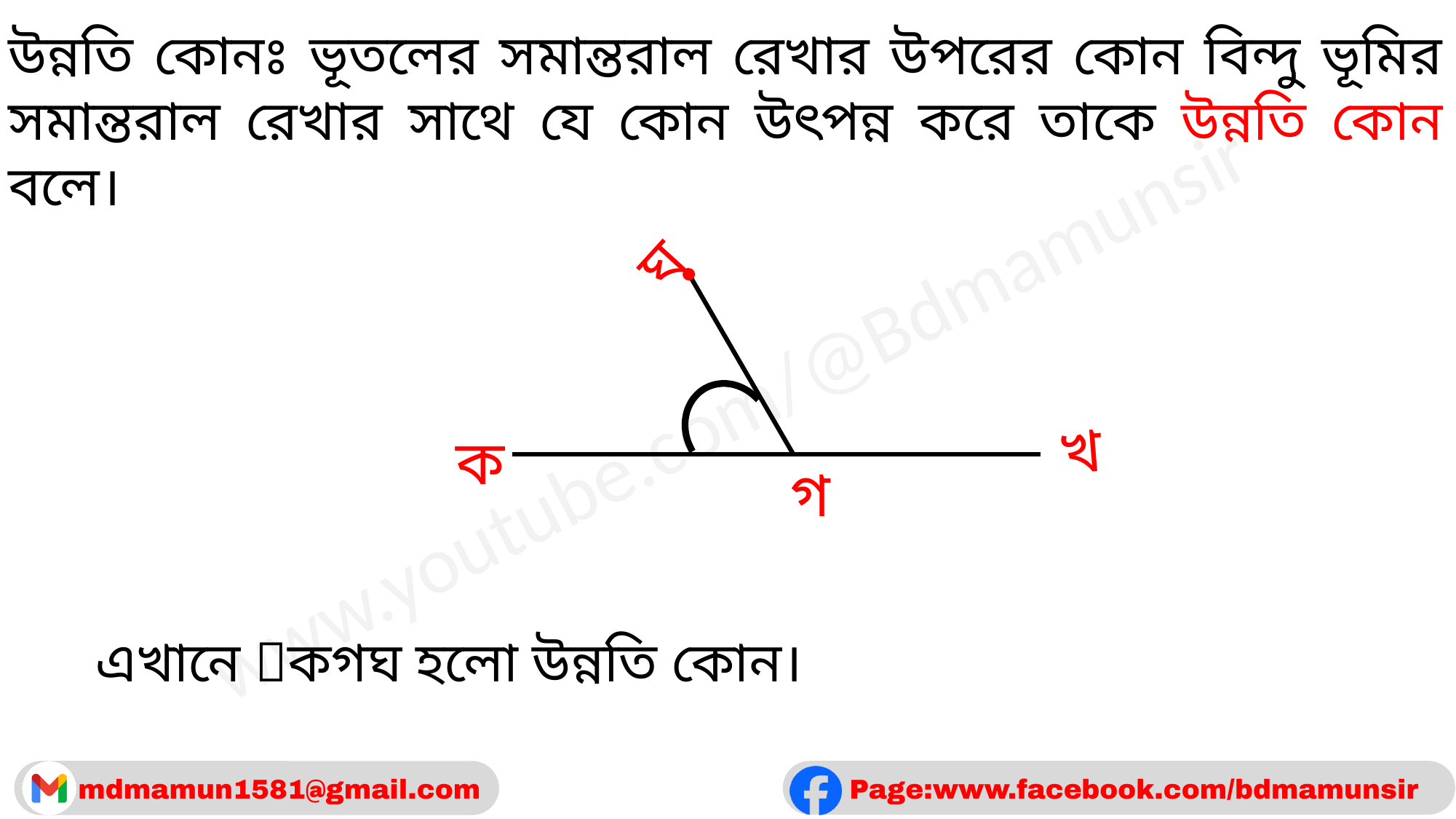

উন্নতি কোনঃ ভূতলের সমান্তরাল রেখার উপরের কোন বিন্দু ভূমির সমান্তরাল রেখার সাথে যে কোন উৎপন্ন করে তাকে উন্নতি কোন বলে।
ঘ

খ
ক
গ
এখানে ∠কগঘ হলো উন্নতি কোন।